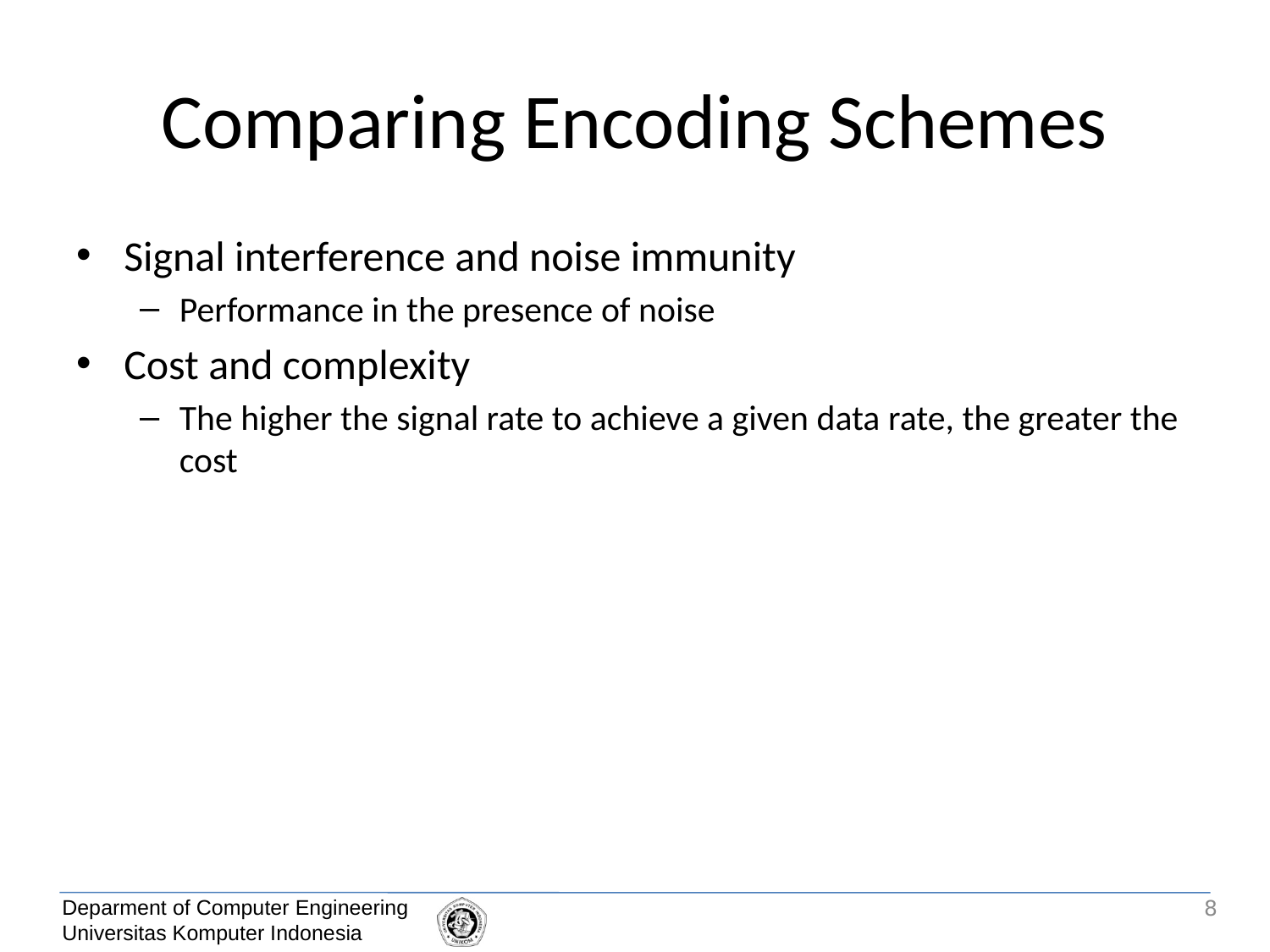

# Comparing Encoding Schemes
Signal interference and noise immunity
Performance in the presence of noise
Cost and complexity
The higher the signal rate to achieve a given data rate, the greater the cost
8